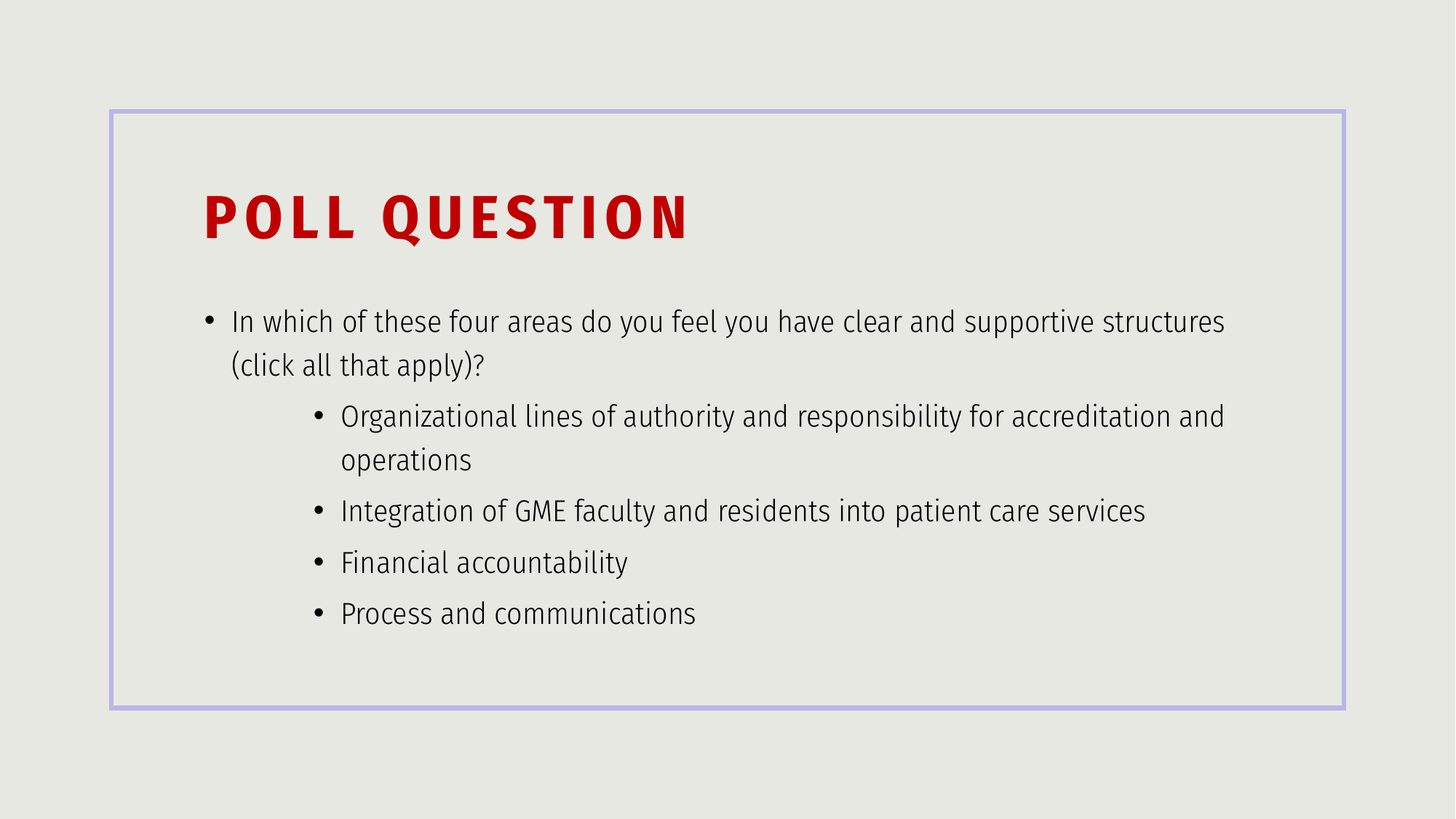

# POLL QUESTION
In which of these four areas do you feel you have clear and supportive structures (click all that apply)?
Organizational lines of authority and responsibility for accreditation and operations
Integration of GME faculty and residents into patient care services
Financial accountability
Process and communications